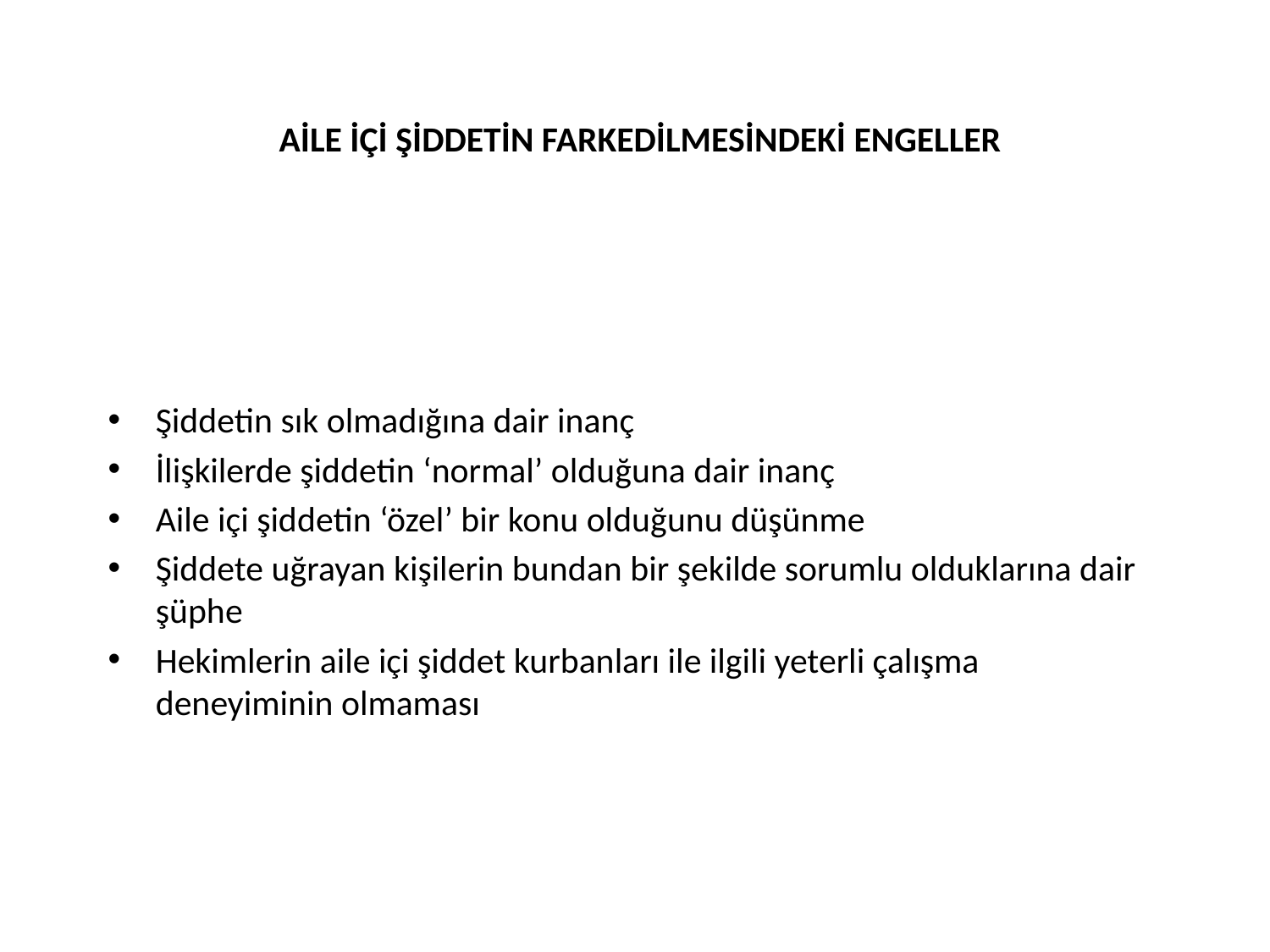

# AİLE İÇİ ŞİDDETİN FARKEDİLMESİNDEKİ ENGELLER

Şiddetin sık olmadığına dair inanç
İlişkilerde şiddetin ‘normal’ olduğuna dair inanç
Aile içi şiddetin ‘özel’ bir konu olduğunu düşünme
Şiddete uğrayan kişilerin bundan bir şekilde sorumlu olduklarına dair şüphe
Hekimlerin aile içi şiddet kurbanları ile ilgili yeterli çalışma deneyiminin olmaması